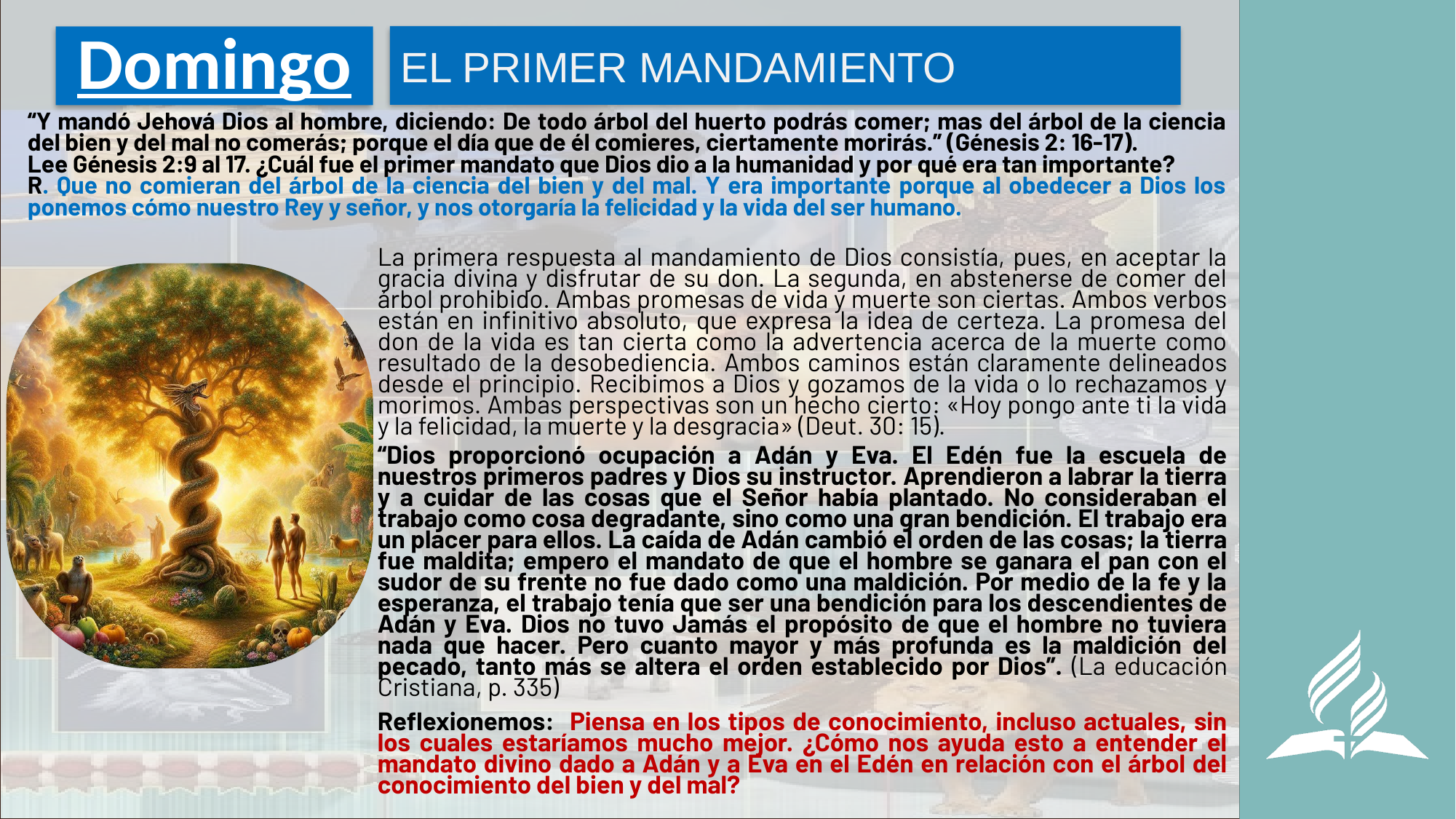

EL PRIMER MANDAMIENTO
# Domingo
“Y mandó Jehová Dios al hombre, diciendo: De todo árbol del huerto podrás comer; mas del árbol de la ciencia del bien y del mal no comerás; porque el día que de él comieres, ciertamente morirás.” (Génesis 2: 16-17).
Lee Génesis 2:9 al 17. ¿Cuál fue el primer mandato que Dios dio a la humanidad y por qué era tan importante?
R. Que no comieran del árbol de la ciencia del bien y del mal. Y era importante porque al obedecer a Dios los ponemos cómo nuestro Rey y señor, y nos otorgaría la felicidad y la vida del ser humano.
La primera respuesta al mandamiento de Dios consistía, pues, en aceptar la gracia divina y disfrutar de su don. La segunda, en abstenerse de comer del árbol prohibido. Ambas promesas de vida y muerte son ciertas. Ambos verbos están en infinitivo absoluto, que expresa la idea de certeza. La promesa del don de la vida es tan cierta como la advertencia acerca de la muerte como resultado de la desobediencia. Ambos caminos están claramente delineados desde el principio. Recibimos a Dios y gozamos de la vida o lo rechazamos y morimos. Ambas perspectivas son un hecho cierto: «Hoy pongo ante ti la vida y la felicidad, la muerte y la desgracia» (Deut. 30: 15).
“Dios proporcionó ocupación a Adán y Eva. El Edén fue la escuela de nuestros primeros padres y Dios su instructor. Aprendieron a labrar la tierra y a cuidar de las cosas que el Señor había plantado. No consideraban el trabajo como cosa degradante, sino como una gran bendición. El trabajo era un placer para ellos. La caída de Adán cambió el orden de las cosas; la tierra fue maldita; empero el mandato de que el hombre se ganara el pan con el sudor de su frente no fue dado como una maldición. Por medio de la fe y la esperanza, el trabajo tenía que ser una bendición para los descendientes de Adán y Eva. Dios no tuvo Jamás el propósito de que el hombre no tuviera nada que hacer. Pero cuanto mayor y más profunda es la maldición del pecado, tanto más se altera el orden establecido por Dios”. (La educación Cristiana, p. 335)
Reflexionemos:  Piensa en los tipos de conocimiento, incluso actuales, sin los cuales estaríamos mucho mejor. ¿Cómo nos ayuda esto a entender el mandato divino dado a Adán y a Eva en el Edén en relación con el árbol del conocimiento del bien y del mal?